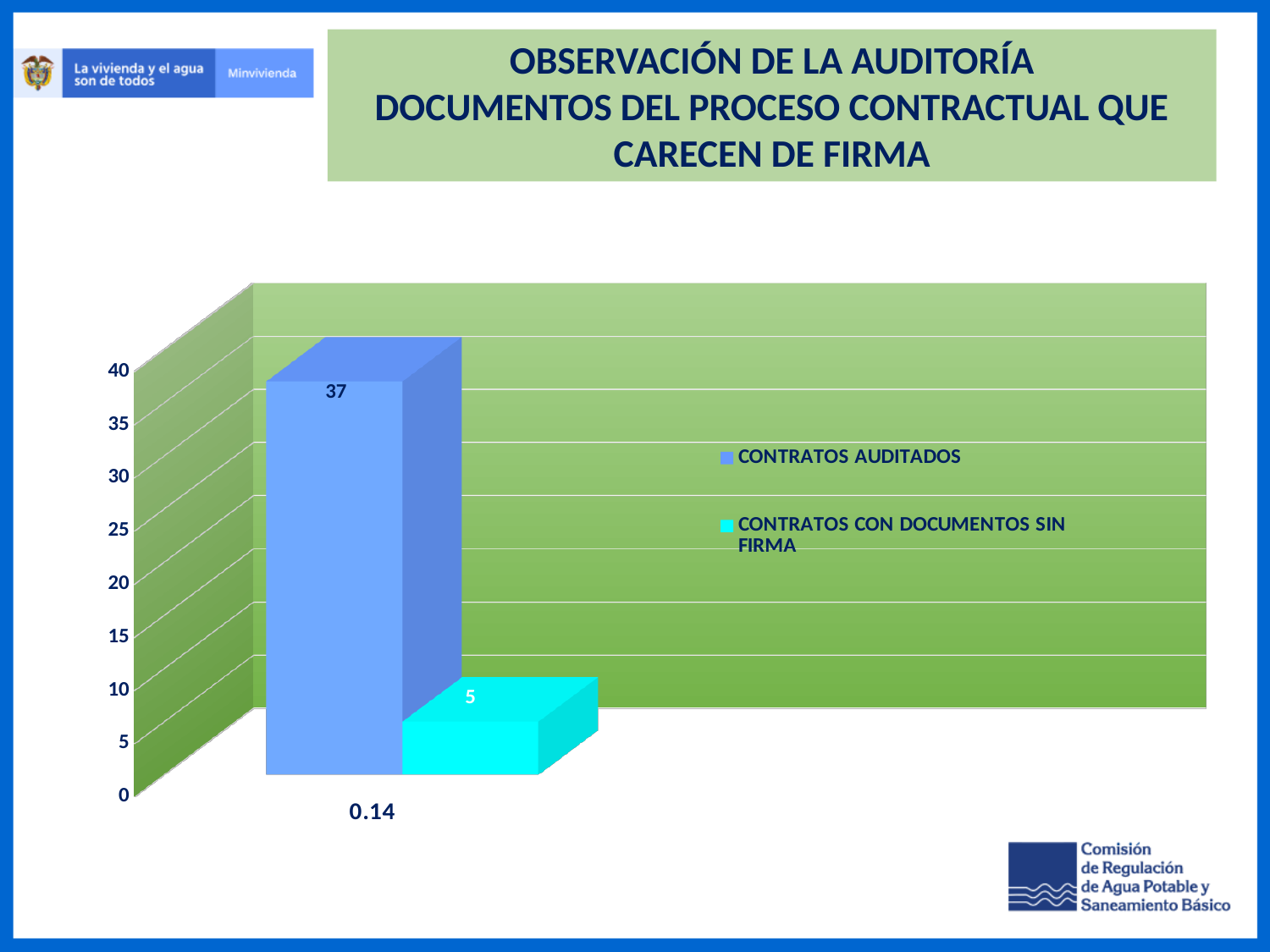

OBSERVACIÓN DE LA AUDITORÍA
DOCUMENTOS DEL PROCESO CONTRACTUAL QUE CARECEN DE FIRMA

[unsupported chart]